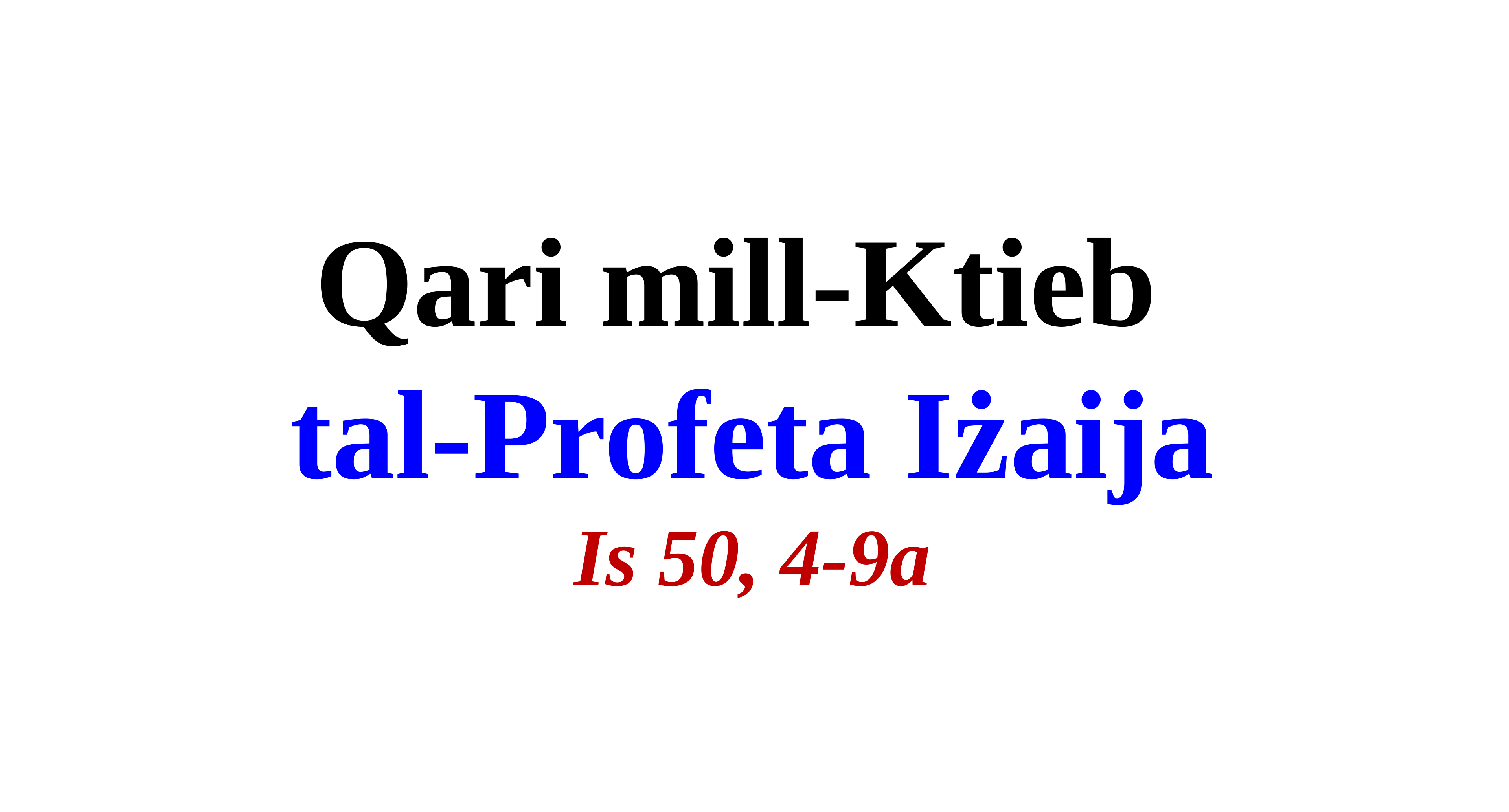

Qari mill-Ktieb
tal-Profeta Iżaija
Is 50, 4-9a